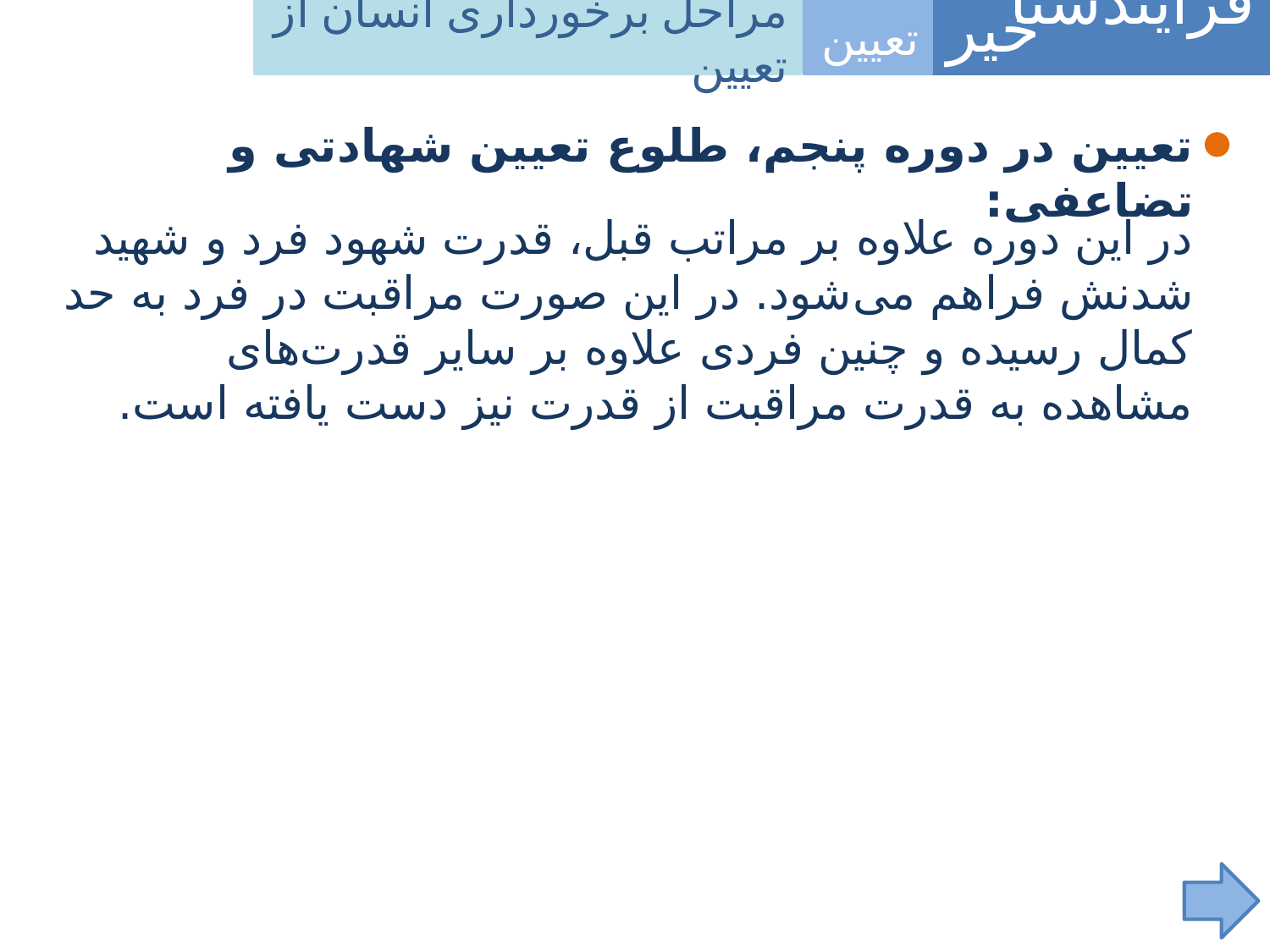

فرآیندشناسی
خیر
مراحل برخورداری انسان از تعیین
تعیین
تعیین در دوره پنجم،‌ طلوع تعیین شهادتی و تضاعفی:

در این دوره علاوه بر مراتب قبل، قدرت شهود فرد و شهید شدنش فراهم می‌شود. در این صورت مراقبت در فرد به حد کمال رسیده و چنین فردی علاوه بر سایر قدرت‌های مشاهده به قدرت مراقبت از قدرت نیز دست یافته است.